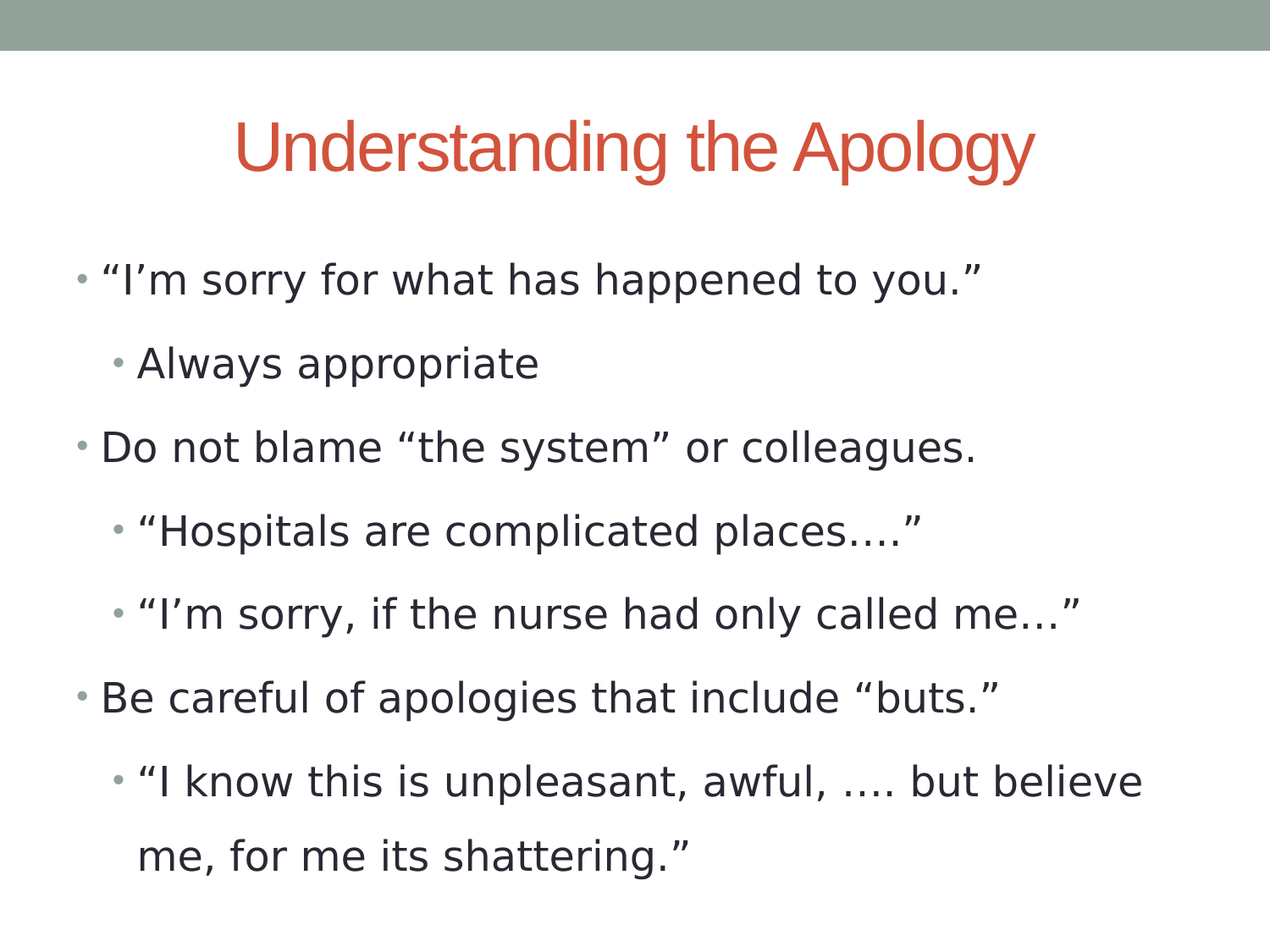

# Understanding the Apology
“I’m sorry for what has happened to you.”
Always appropriate
Do not blame “the system” or colleagues.
“Hospitals are complicated places….”
“I’m sorry, if the nurse had only called me…”
Be careful of apologies that include “buts.”
“I know this is unpleasant, awful, …. but believe me, for me its shattering.”